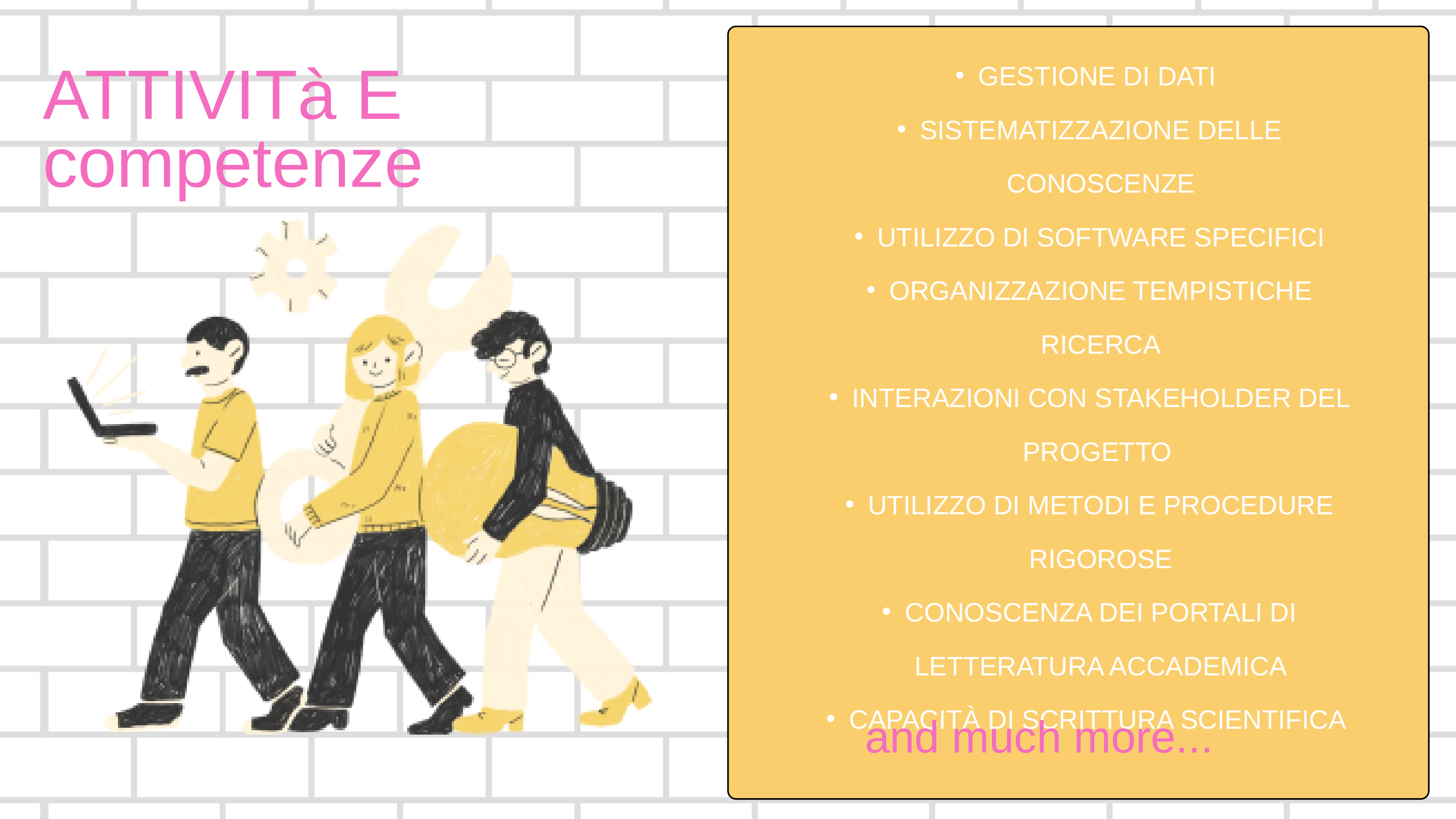

GESTIONE DI DATI
SISTEMATIZZAZIONE DELLE CONOSCENZE
UTILIZZO DI SOFTWARE SPECIFICI
ORGANIZZAZIONE TEMPISTICHE RICERCA
INTERAZIONI CON STAKEHOLDER DEL PROGETTO
UTILIZZO DI METODI E PROCEDURE RIGOROSE
CONOSCENZA DEI PORTALI DI LETTERATURA ACCADEMICA
CAPACITÀ DI SCRITTURA SCIENTIFICA
ATTIVITà E  competenze

and much more...